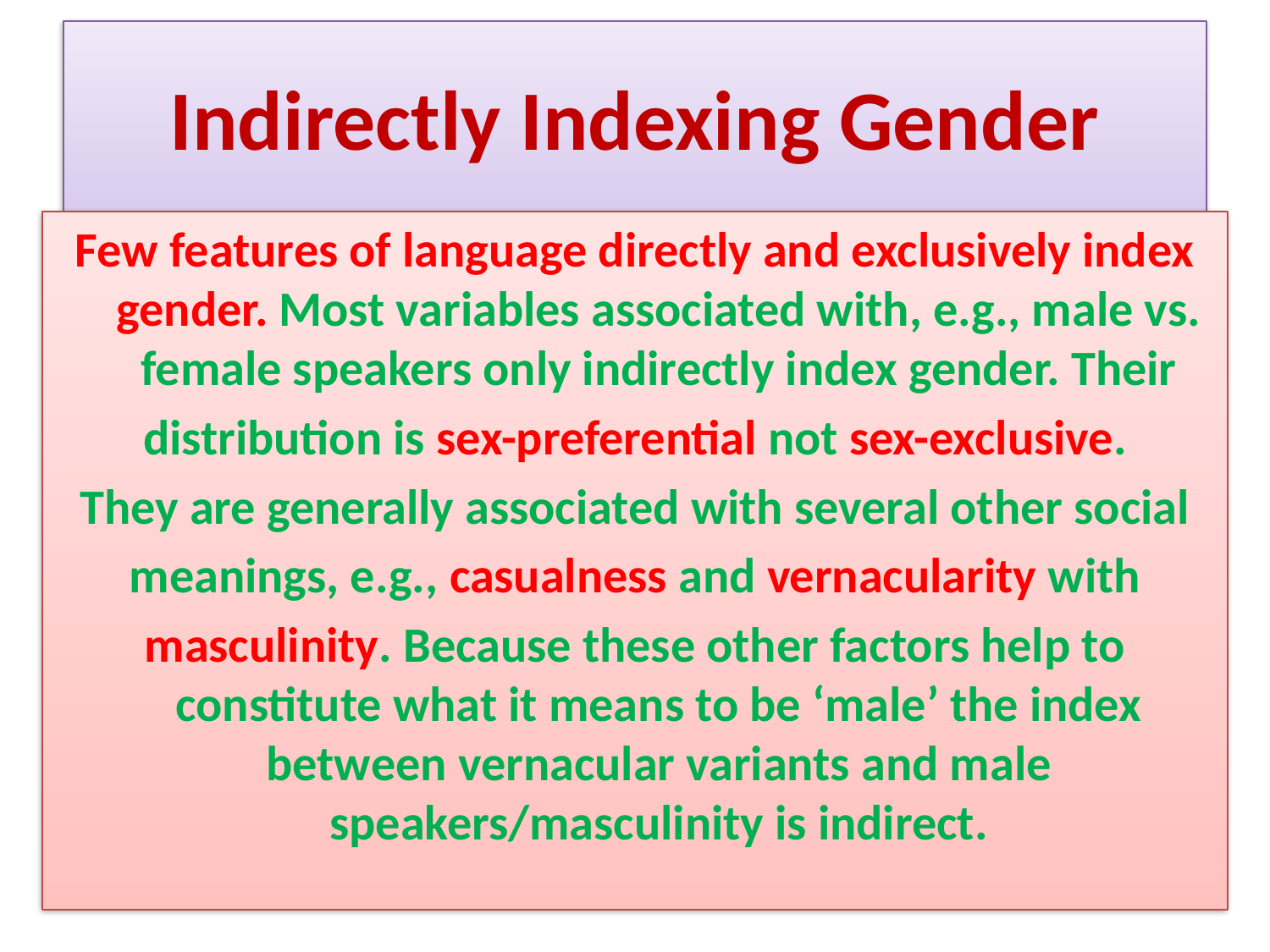

# Indirectly Indexing Gender
Few features of language directly and exclusively index gender. Most variables associated with, e.g., male vs. female speakers only indirectly index gender. Their
distribution is sex-preferential not sex-exclusive.
They are generally associated with several other social
meanings, e.g., casualness and vernacularity with
masculinity. Because these other factors help to constitute what it means to be ‘male’ the index between vernacular variants and male speakers/masculinity is indirect.